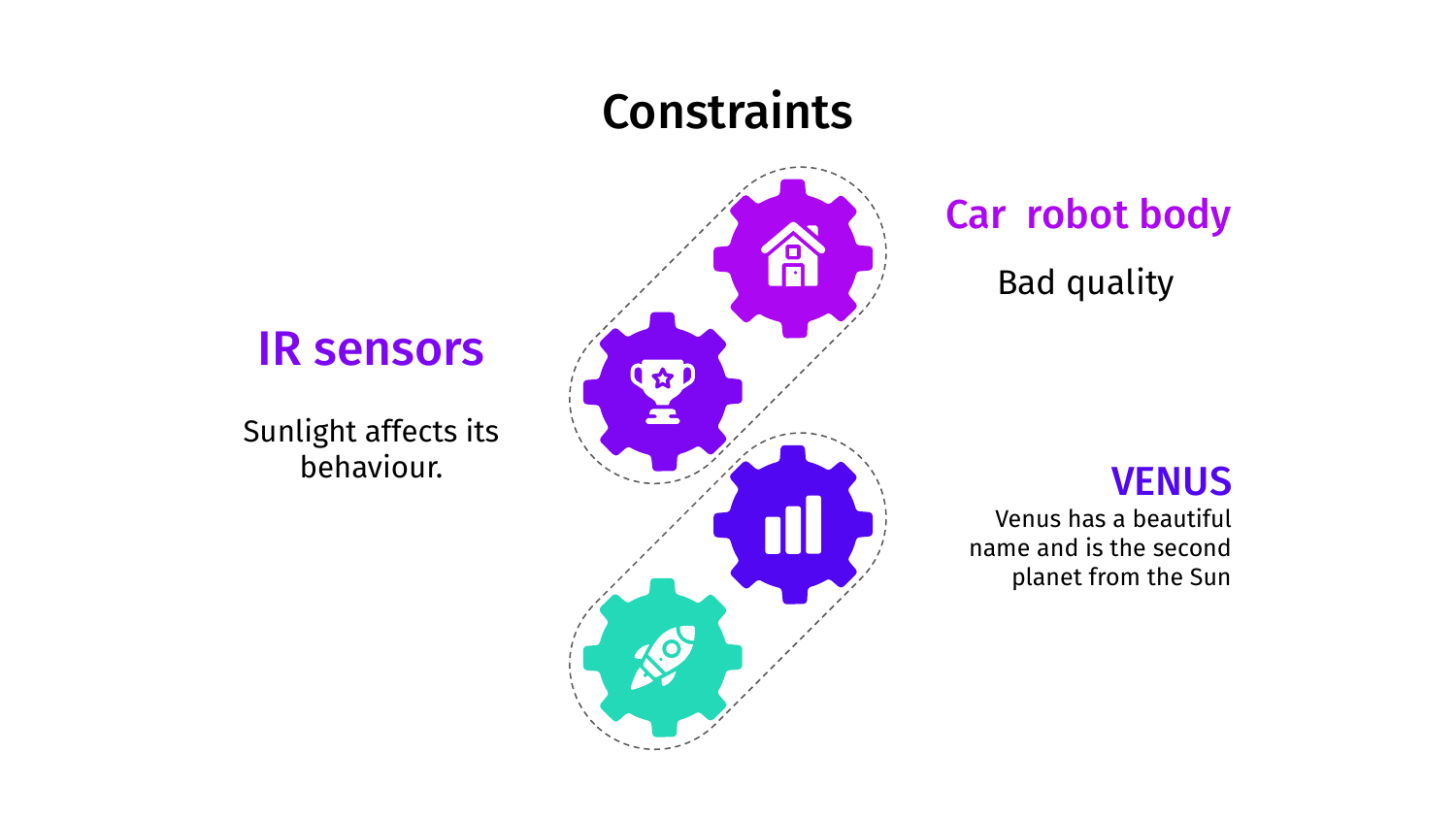

# Constraints

Car  robot body
Bad quality

IR sensors
Sunlight affects its behaviour.

VENUS
Venus has a beautiful name and is the second planet from the Sun